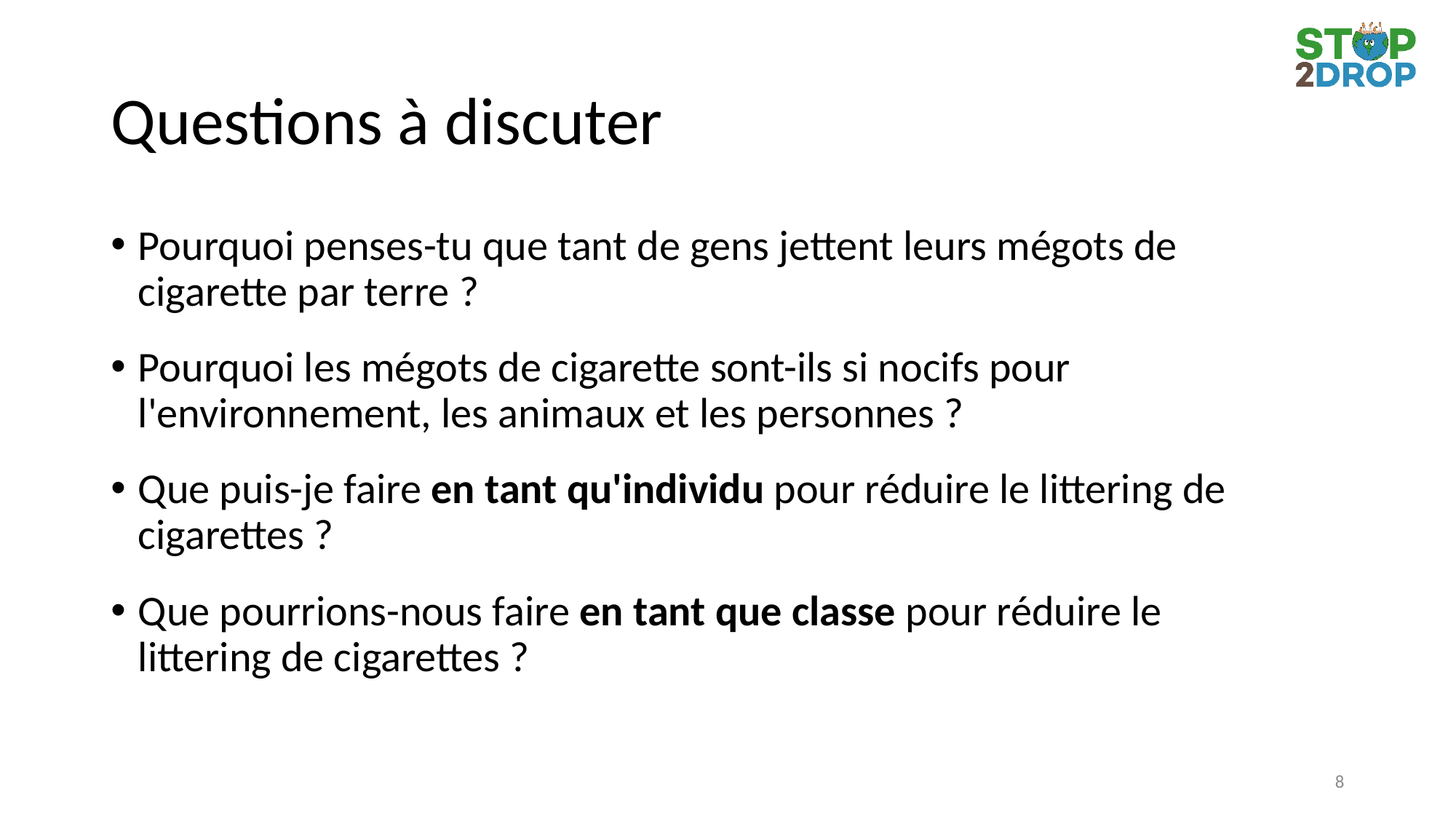

# Questions à discuter
Pourquoi penses-tu que tant de gens jettent leurs mégots de cigarette par terre ?
Pourquoi les mégots de cigarette sont-ils si nocifs pour l'environnement, les animaux et les personnes ?
Que puis-je faire en tant qu'individu pour réduire le littering de cigarettes ?
Que pourrions-nous faire en tant que classe pour réduire le littering de cigarettes ?
8